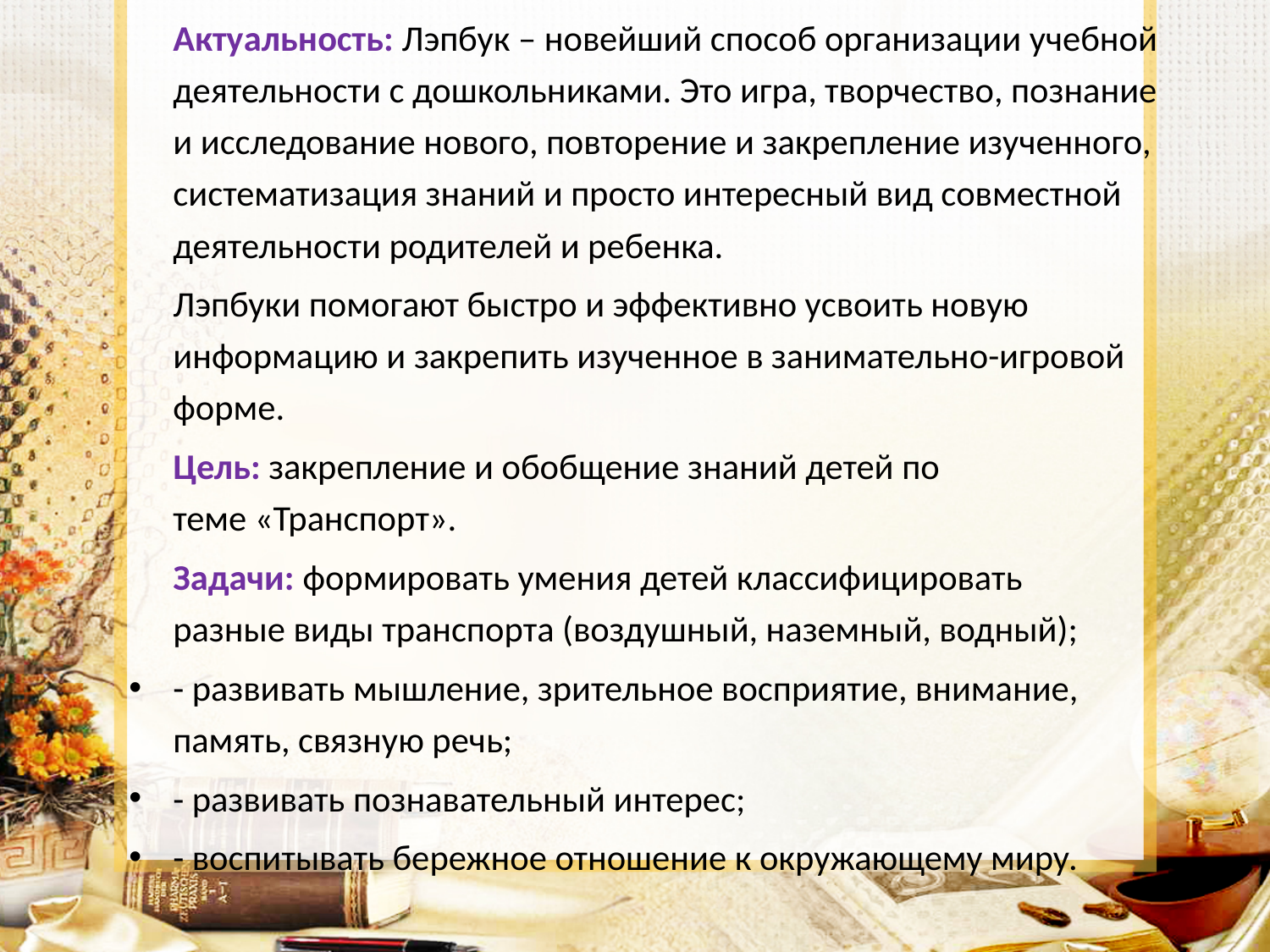

Актуальность: Лэпбук – новейший способ организации учебной деятельности с дошкольниками. Это игра, творчество, познание и исследование нового, повторение и закрепление изученного, систематизация знаний и просто интересный вид совместной деятельности родителей и ребенка.
	Лэпбуки помогают быстро и эффективно усвоить новую информацию и закрепить изученное в занимательно-игровой форме.
	Цель: закрепление и обобщение знаний детей по теме «Транспорт».
	Задачи: формировать умения детей классифицировать разные виды транспорта (воздушный, наземный, водный);
- развивать мышление, зрительное восприятие, внимание, память, связную речь;
- развивать познавательный интерес;
- воспитывать бережное отношение к окружающему миру.